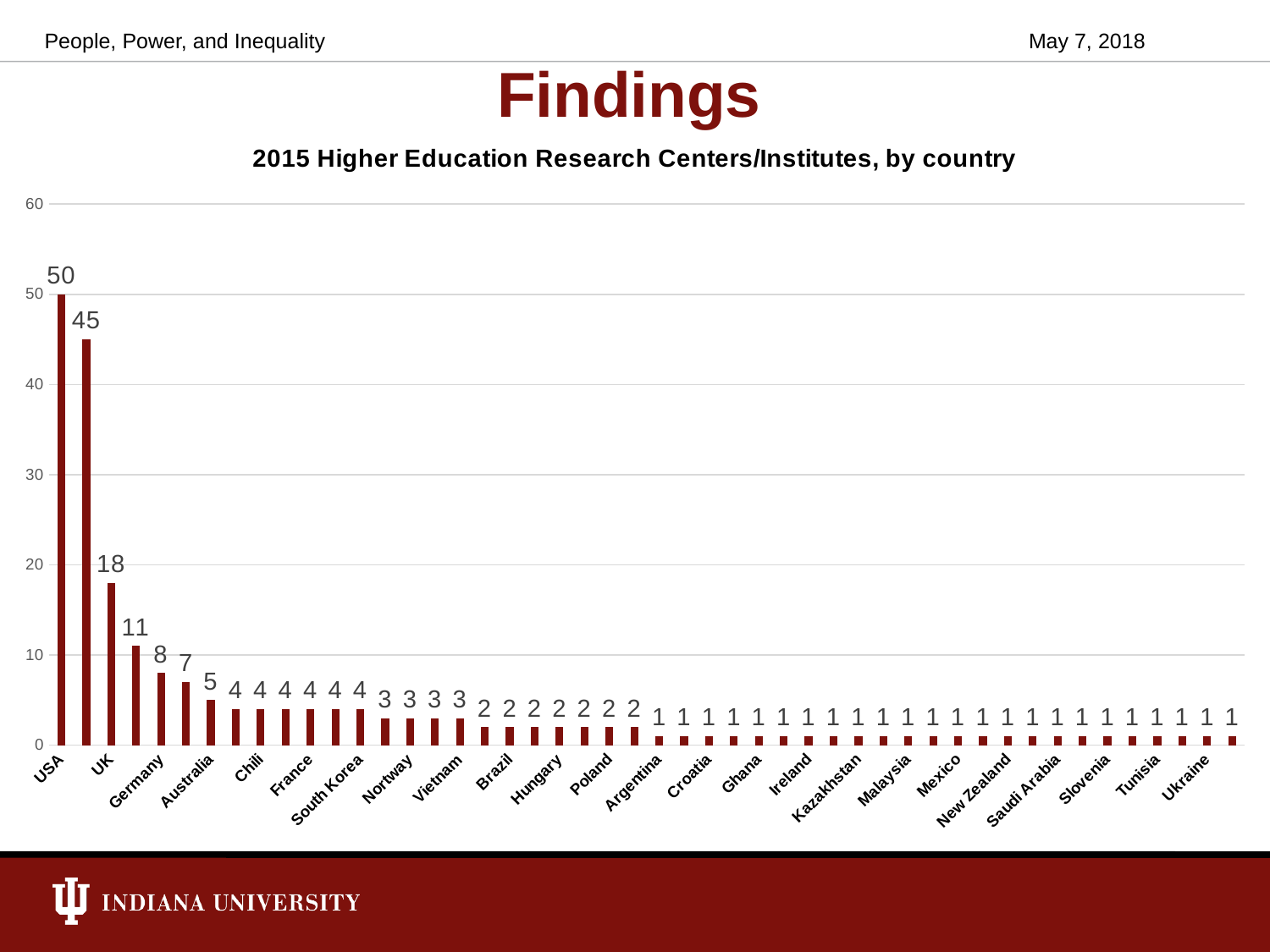

# Findings
People, Power, and Inequality
May 7, 2018

### Chart: 2015 Higher Education Research Centers/Institutes, by country

| Category |  |
|---|---|
| USA | 50.0 |
| China | 45.0 |
| UK | 18.0 |
| Japan | 11.0 |
| Germany | 8.0 |
| Canada | 7.0 |
| Australia | 5.0 |
| Belgium | 4.0 |
| Chili | 4.0 |
| Finland | 4.0 |
| France | 4.0 |
| Russia | 4.0 |
| South Korea | 4.0 |
| India | 3.0 |
| Nortway | 3.0 |
| South Afirca | 3.0 |
| Vietnam | 3.0 |
| Austria | 2.0 |
| Brazil | 2.0 |
| Czech Republic | 2.0 |
| Hungary | 2.0 |
| Lithuana | 2.0 |
| Poland | 2.0 |
| Spain | 2.0 |
| Argentina | 1.0 |
| Columbia | 1.0 |
| Croatia | 1.0 |
| Egypt | 1.0 |
| Ghana | 1.0 |
| Hong Kong | 1.0 |
| Ireland | 1.0 |
| Italy | 1.0 |
| Kazakhstan | 1.0 |
| Lebanon | 1.0 |
| Malaysia | 1.0 |
| Mali | 1.0 |
| Mexico | 1.0 |
| Netherlands | 1.0 |
| New Zealand | 1.0 |
| Portugal | 1.0 |
| Saudi Arabia | 1.0 |
| Serbia | 1.0 |
| Slovenia | 1.0 |
| Sweden | 1.0 |
| Tunisia | 1.0 |
| Uganda | 1.0 |
| Ukraine | 1.0 |
| Venezuela | 1.0 |